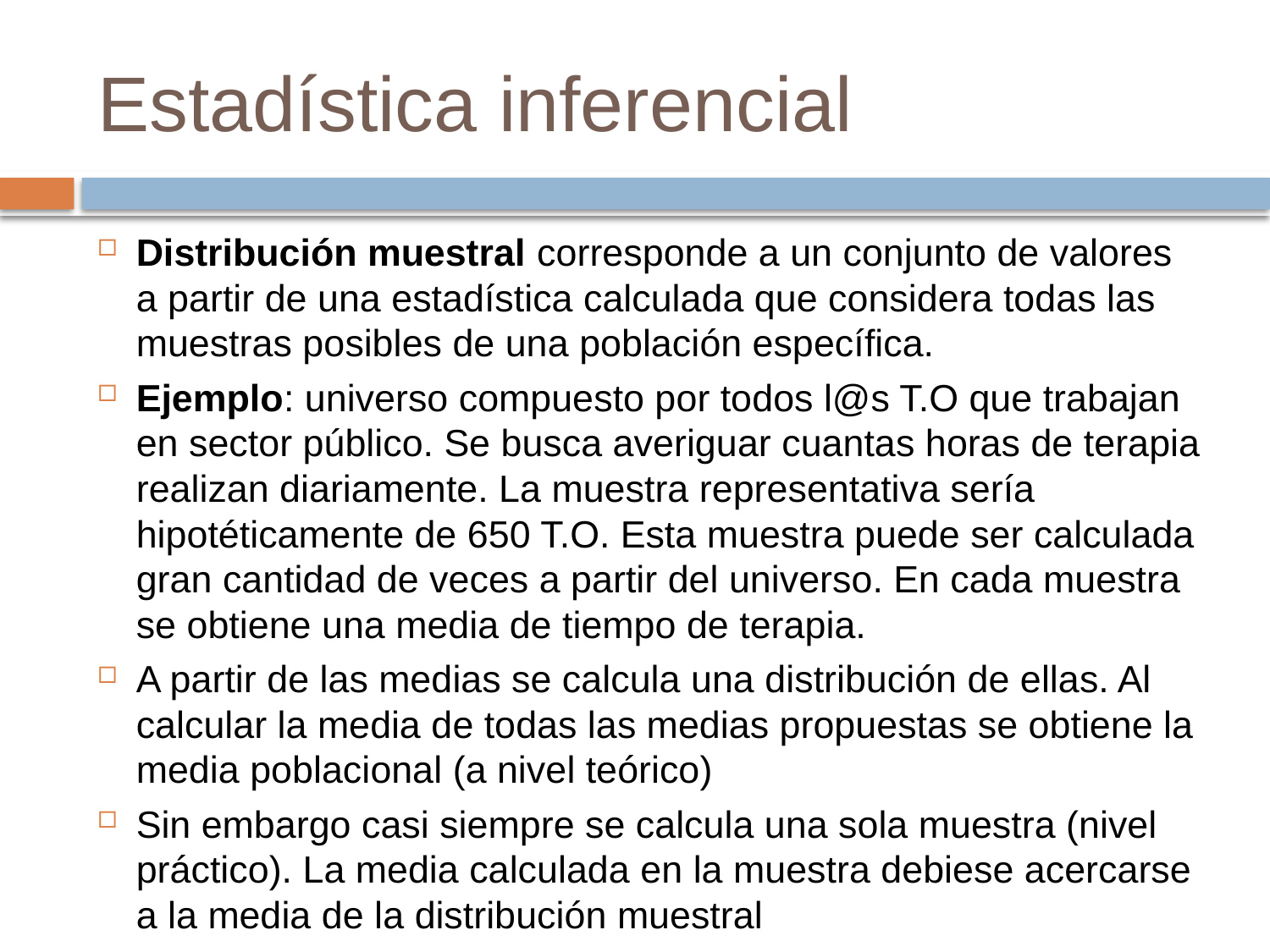

# Estadística inferencial
Distribución muestral corresponde a un conjunto de valores a partir de una estadística calculada que considera todas las muestras posibles de una población específica.
Ejemplo: universo compuesto por todos l@s T.O que trabajan en sector público. Se busca averiguar cuantas horas de terapia realizan diariamente. La muestra representativa sería hipotéticamente de 650 T.O. Esta muestra puede ser calculada gran cantidad de veces a partir del universo. En cada muestra se obtiene una media de tiempo de terapia.
A partir de las medias se calcula una distribución de ellas. Al calcular la media de todas las medias propuestas se obtiene la media poblacional (a nivel teórico)
Sin embargo casi siempre se calcula una sola muestra (nivel práctico). La media calculada en la muestra debiese acercarse a la media de la distribución muestral